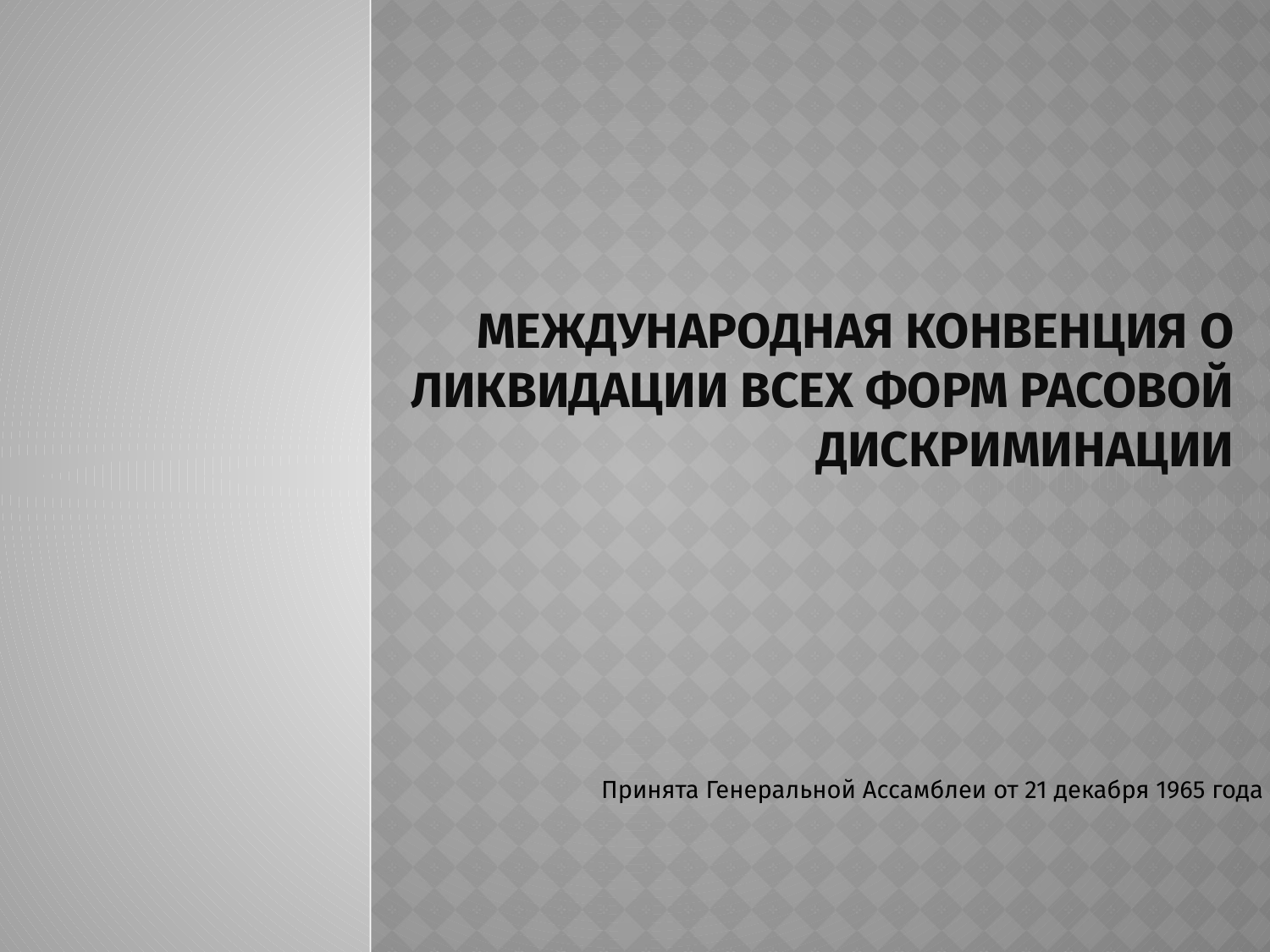

# Международная конвенция о ликвидации всех форм расовой дискриминации
Принята Генеральной Ассамблеи от 21 декабря 1965 года